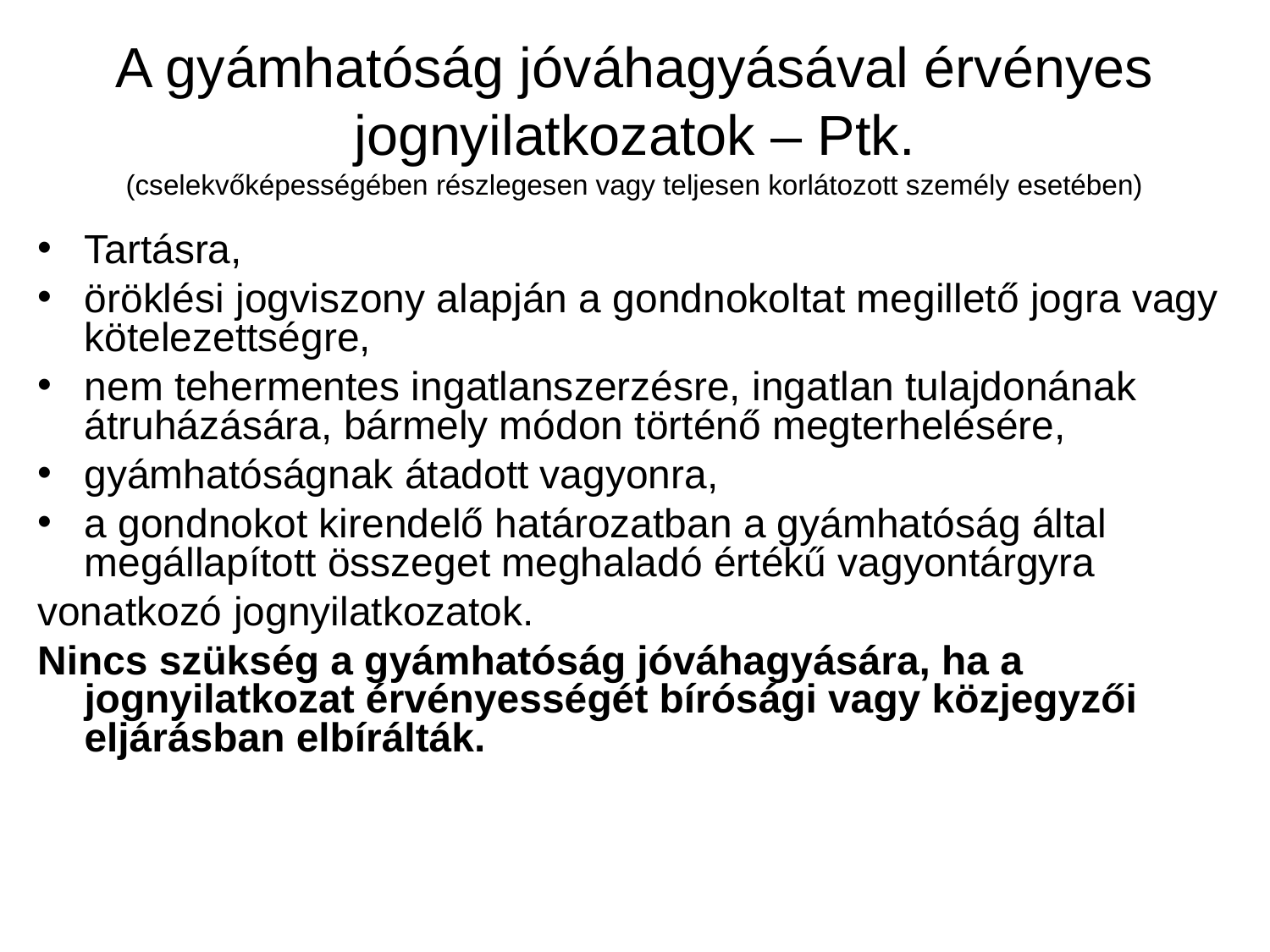

# A gyámhatóság jóváhagyásával érvényes jognyilatkozatok – Ptk. (cselekvőképességében részlegesen vagy teljesen korlátozott személy esetében)
Tartásra,
öröklési jogviszony alapján a gondnokoltat megillető jogra vagy kötelezettségre,
nem tehermentes ingatlanszerzésre, ingatlan tulajdonának átruházására, bármely módon történő megterhelésére,
gyámhatóságnak átadott vagyonra,
a gondnokot kirendelő határozatban a gyámhatóság által megállapított összeget meghaladó értékű vagyontárgyra
vonatkozó jognyilatkozatok.
Nincs szükség a gyámhatóság jóváhagyására, ha a jognyilatkozat érvényességét bírósági vagy közjegyzői eljárásban elbírálták.